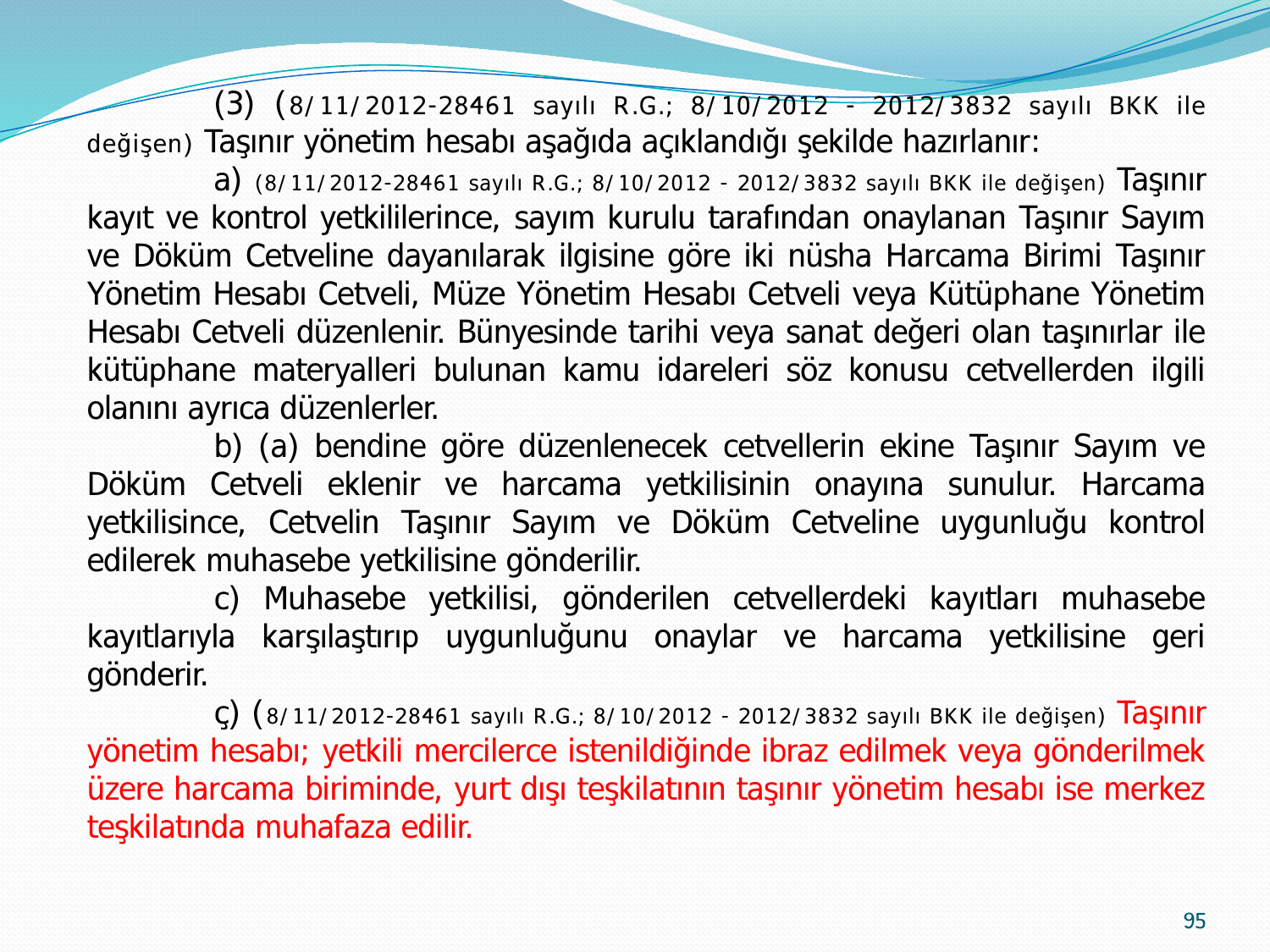

(3) (8/11/2012-28461 sayılı R.G.; 8/10/2012 - 2012/3832 sayılı BKK ile değişen) Taşınır yönetim hesabı aşağıda açıklandığı şekilde hazırlanır:
	a) (8/11/2012-28461 sayılı R.G.; 8/10/2012 - 2012/3832 sayılı BKK ile değişen) Taşınır kayıt ve kontrol yetkililerince, sayım kurulu tarafından onaylanan Taşınır Sayım ve Döküm Cetveline dayanılarak ilgisine göre iki nüsha Harcama Birimi Taşınır Yönetim Hesabı Cetveli, Müze Yönetim Hesabı Cetveli veya Kütüphane Yönetim Hesabı Cetveli düzenlenir. Bünyesinde tarihi veya sanat değeri olan taşınırlar ile kütüphane materyalleri bulunan kamu idareleri söz konusu cetvellerden ilgili olanını ayrıca düzenlerler.
	b) (a) bendine göre düzenlenecek cetvellerin ekine Taşınır Sayım ve Döküm Cetveli eklenir ve harcama yetkilisinin onayına sunulur. Harcama yetkilisince, Cetvelin Taşınır Sayım ve Döküm Cetveline uygunluğu kontrol edilerek muhasebe yetkilisine gönderilir.
	c) Muhasebe yetkilisi, gönderilen cetvellerdeki kayıtları muhasebe kayıtlarıyla karşılaştırıp uygunluğunu onaylar ve harcama yetkilisine geri gönderir.
	ç) (8/11/2012-28461 sayılı R.G.; 8/10/2012 - 2012/3832 sayılı BKK ile değişen) Taşınır yönetim hesabı; yetkili mercilerce istenildiğinde ibraz edilmek veya gönderilmek üzere harcama biriminde, yurt dışı teşkilatının taşınır yönetim hesabı ise merkez teşkilatında muhafaza edilir.

95